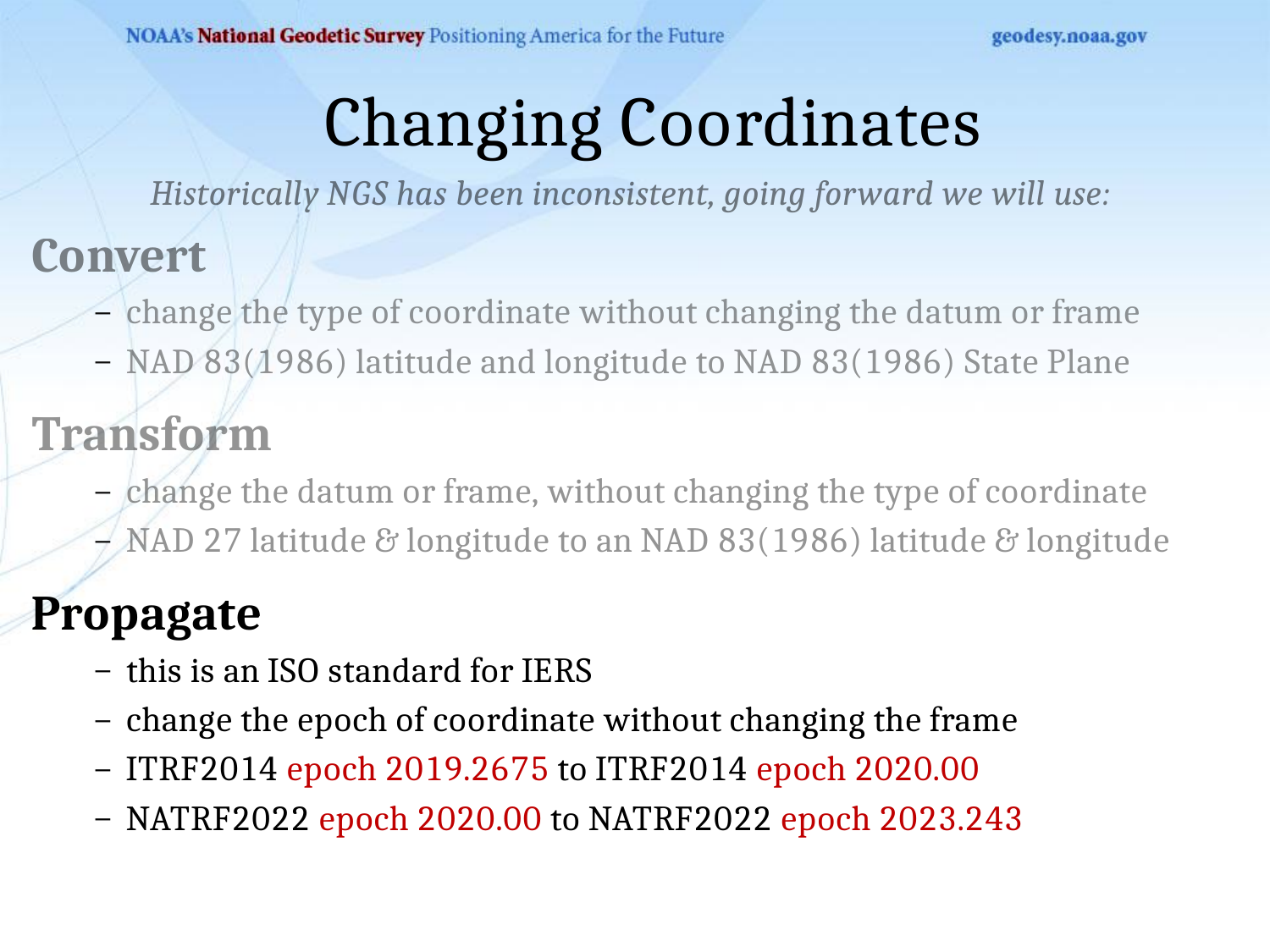

# Changing Coordinates
Historically NGS has been inconsistent, going forward we will use:
Convert
change the type of coordinate without changing the datum or frame
NAD 83(1986) latitude and longitude to NAD 83(1986) State Plane
Transform
change the datum or frame, without changing the type of coordinate
NAD 27 latitude & longitude to an NAD 83(1986) latitude & longitude
Propagate
this is an ISO standard for IERS
change the epoch of coordinate without changing the frame
ITRF2014 epoch 2019.2675 to ITRF2014 epoch 2020.00
NATRF2022 epoch 2020.00 to NATRF2022 epoch 2023.243